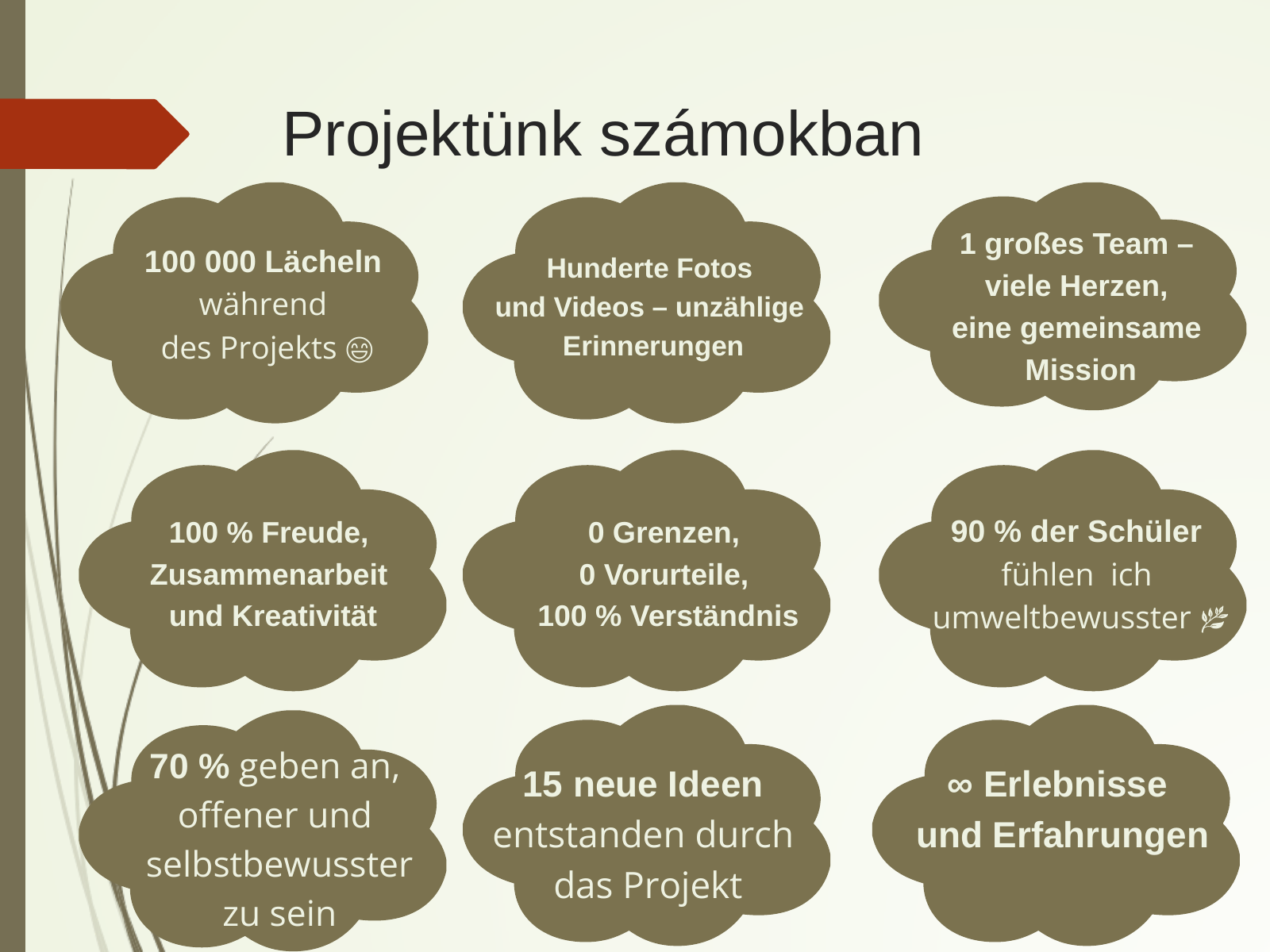

Projektünk számokban

100 000 Lächeln
während
des Projekts 😄

Hunderte Fotos
und Videos – unzählige
Erinnerungen

1 großes Team –
viele Herzen,
eine gemeinsame
Mission

90 % der Schüler
fühlen  ich
umweltbewusster 🌿
100 % Freude,
Zusammenarbeit
und Kreativität
0 Grenzen,
0 Vorurteile,
100 % Verständnis

70 % geben an,
offener und
selbstbewusster
zu sein
15 neue Ideen
entstanden durch
das Projekt
∞ Erlebnisse
und Erfahrungen